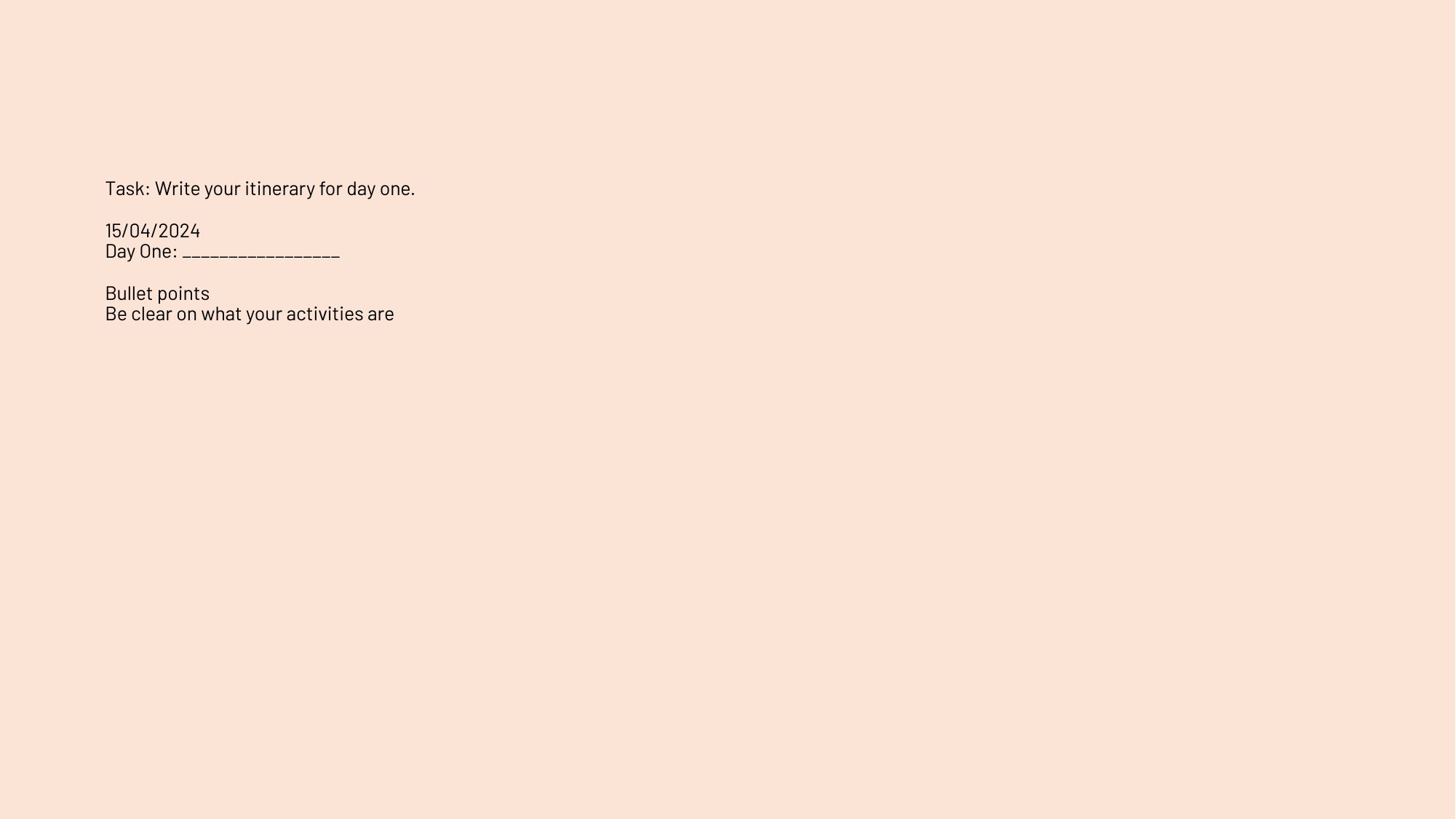

# Task: Write your itinerary for day one.  15/04/2024  Day One: _________________  Bullet points  Be clear on what your activities are